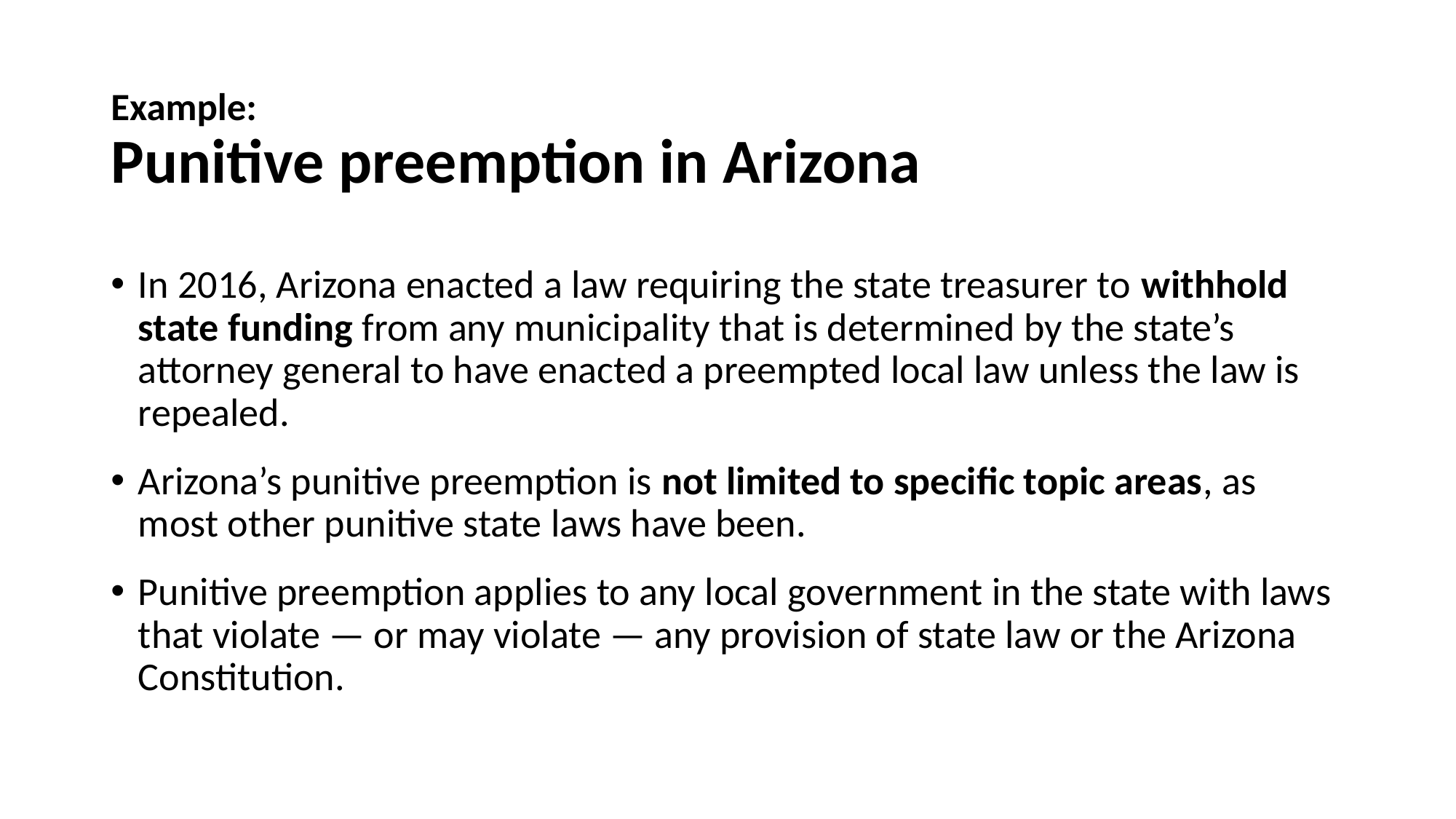

# Example: Punitive preemption in Arizona
In 2016, Arizona enacted a law requiring the state treasurer to withhold state funding from any municipality that is determined by the state’s attorney general to have enacted a preempted local law unless the law is repealed.
Arizona’s punitive preemption is not limited to specific topic areas, as most other punitive state laws have been.
Punitive preemption applies to any local government in the state with laws that violate — or may violate — any provision of state law or the Arizona Constitution.